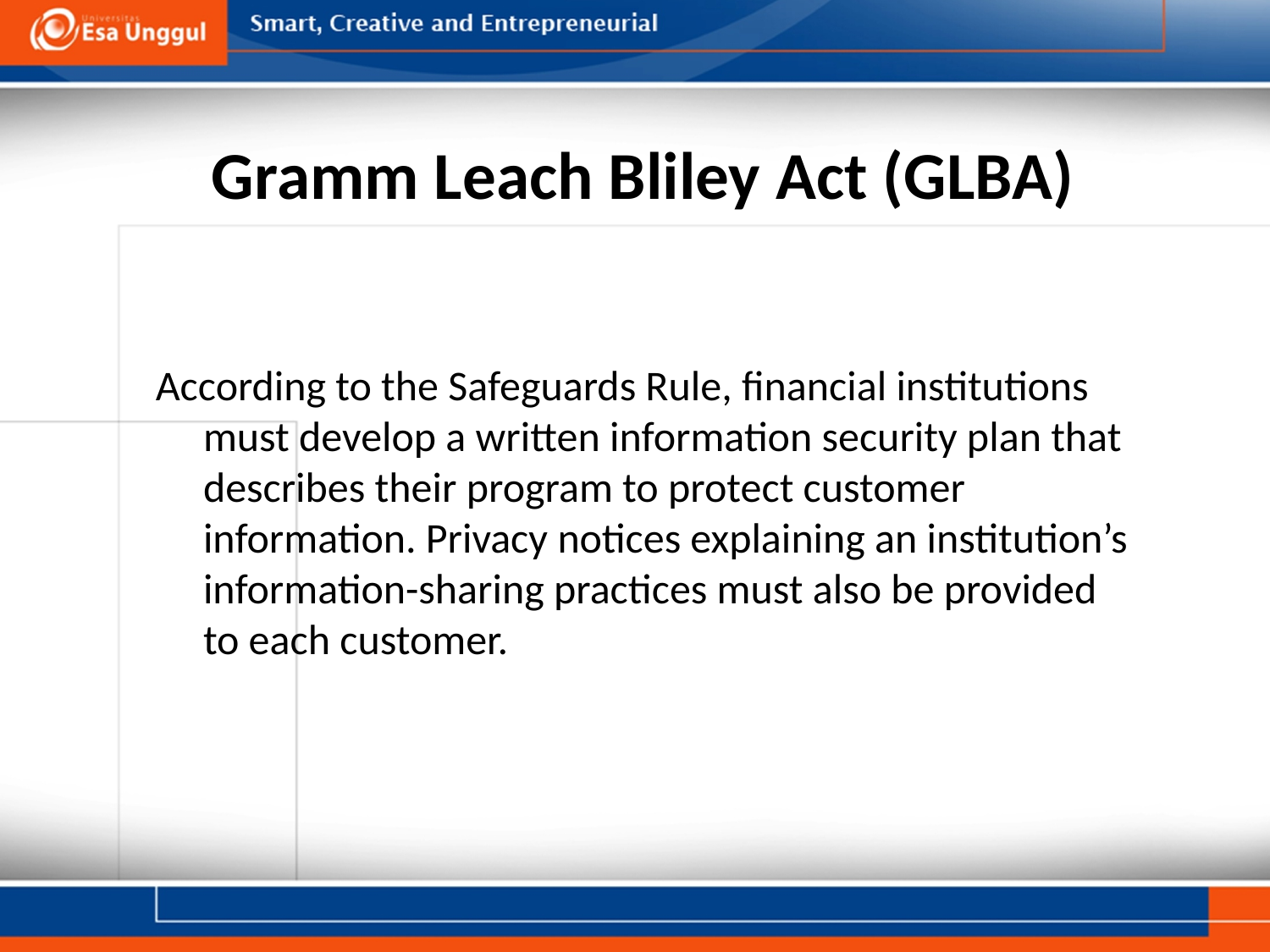

# Gramm Leach Bliley Act (GLBA)

According to the Safeguards Rule, financial institutions must develop a written information security plan that describes their program to protect customer information. Privacy notices explaining an institution’s information-sharing practices must also be provided to each customer.